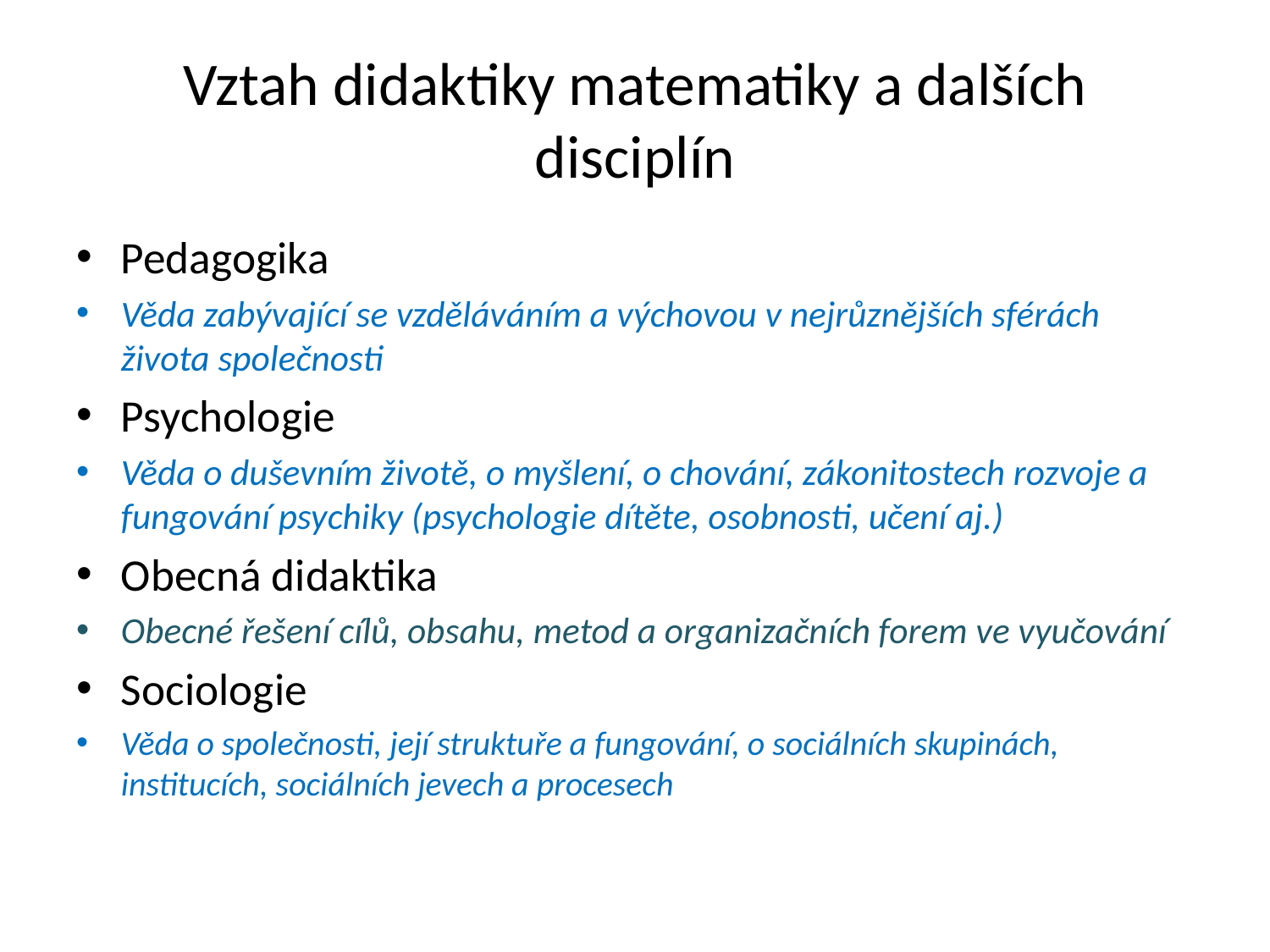

# Vztah didaktiky matematiky a dalších disciplín
Pedagogika
Věda zabývající se vzděláváním a výchovou v nejrůznějších sférách života společnosti
Psychologie
Věda o duševním životě, o myšlení, o chování, zákonitostech rozvoje a fungování psychiky (psychologie dítěte, osobnosti, učení aj.)
Obecná didaktika
Obecné řešení cílů, obsahu, metod a organizačních forem ve vyučování
Sociologie
Věda o společnosti, její struktuře a fungování, o sociálních skupinách, institucích, sociálních jevech a procesech